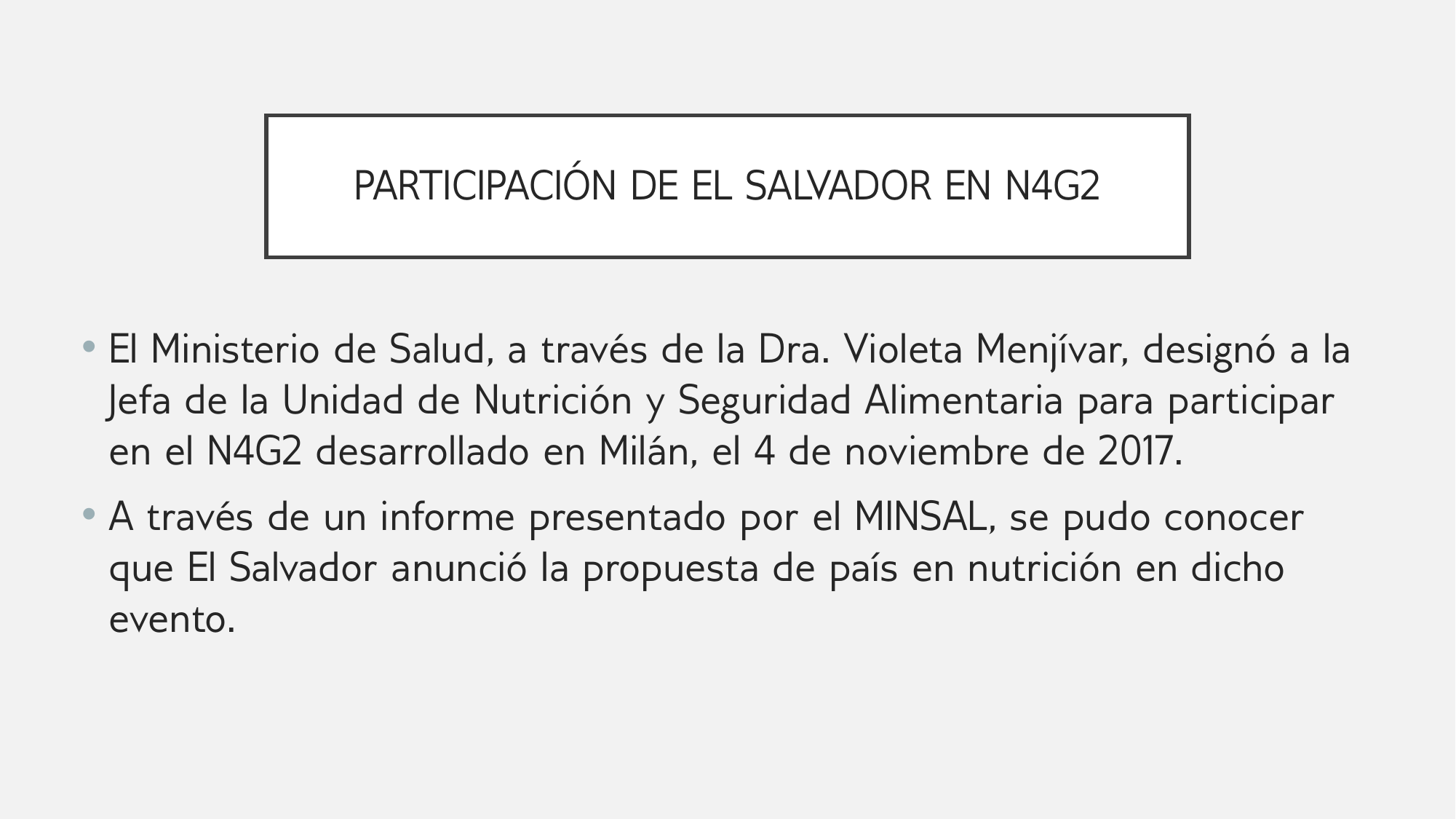

# PARTICIPACIÓN DE EL SALVADOR EN N4G2
El Ministerio de Salud, a través de la Dra. Violeta Menjívar, designó a la Jefa de la Unidad de Nutrición y Seguridad Alimentaria para participar en el N4G2 desarrollado en Milán, el 4 de noviembre de 2017.
A través de un informe presentado por el MINSAL, se pudo conocer que El Salvador anunció la propuesta de país en nutrición en dicho evento.